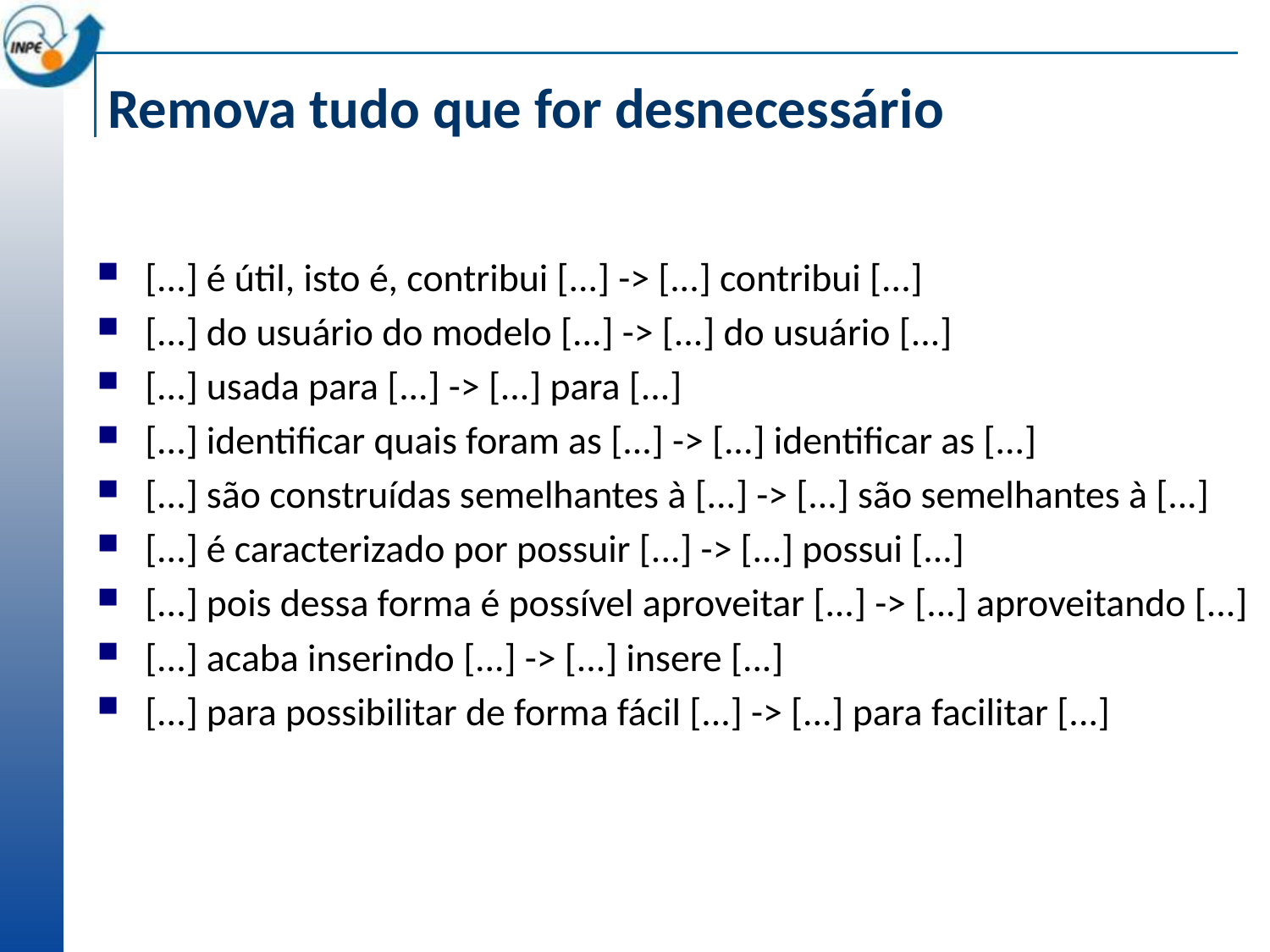

# Remova tudo que for desnecessário
[...] é útil, isto é, contribui [...] -> [...] contribui [...]
[...] do usuário do modelo [...] -> [...] do usuário [...]
[...] usada para [...] -> [...] para [...]
[...] identificar quais foram as [...] -> [...] identificar as [...]
[...] são construídas semelhantes à [...] -> [...] são semelhantes à [...]
[...] é caracterizado por possuir [...] -> [...] possui [...]
[...] pois dessa forma é possível aproveitar [...] -> [...] aproveitando [...]
[...] acaba inserindo [...] -> [...] insere [...]
[...] para possibilitar de forma fácil [...] -> [...] para facilitar [...]